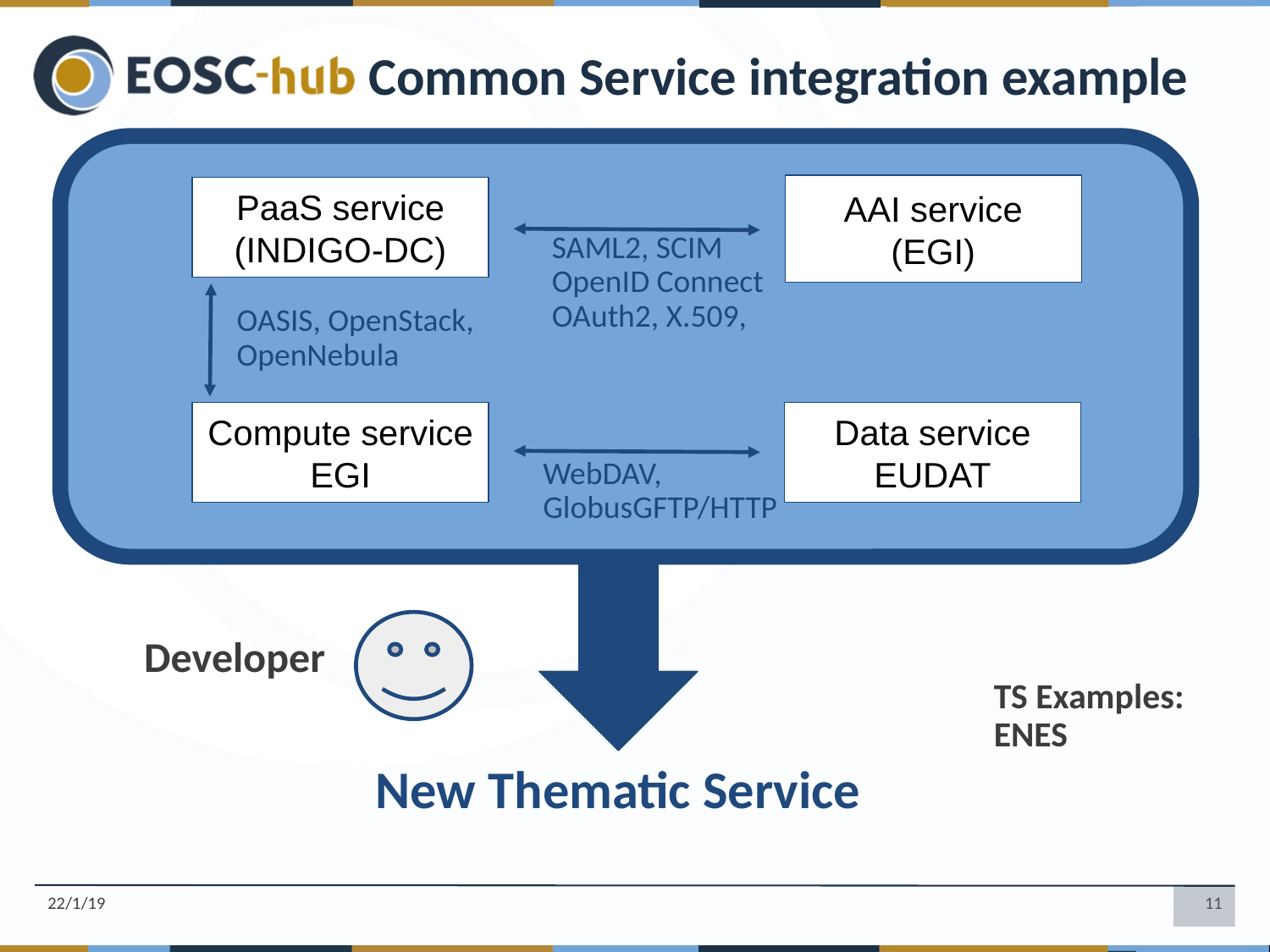

Common Service integration example

AAI service (EGI)
PaaS service (INDIGO-DC)
SAML2, SCIM
OpenID Connect
OAuth2, X.509,
OASIS, OpenStack, OpenNebula
Compute service EGI
Data service EUDAT
WebDAV, GlobusGFTP/HTTP

Developer
TS Examples: ENES
New Thematic Service
22/1/19
11